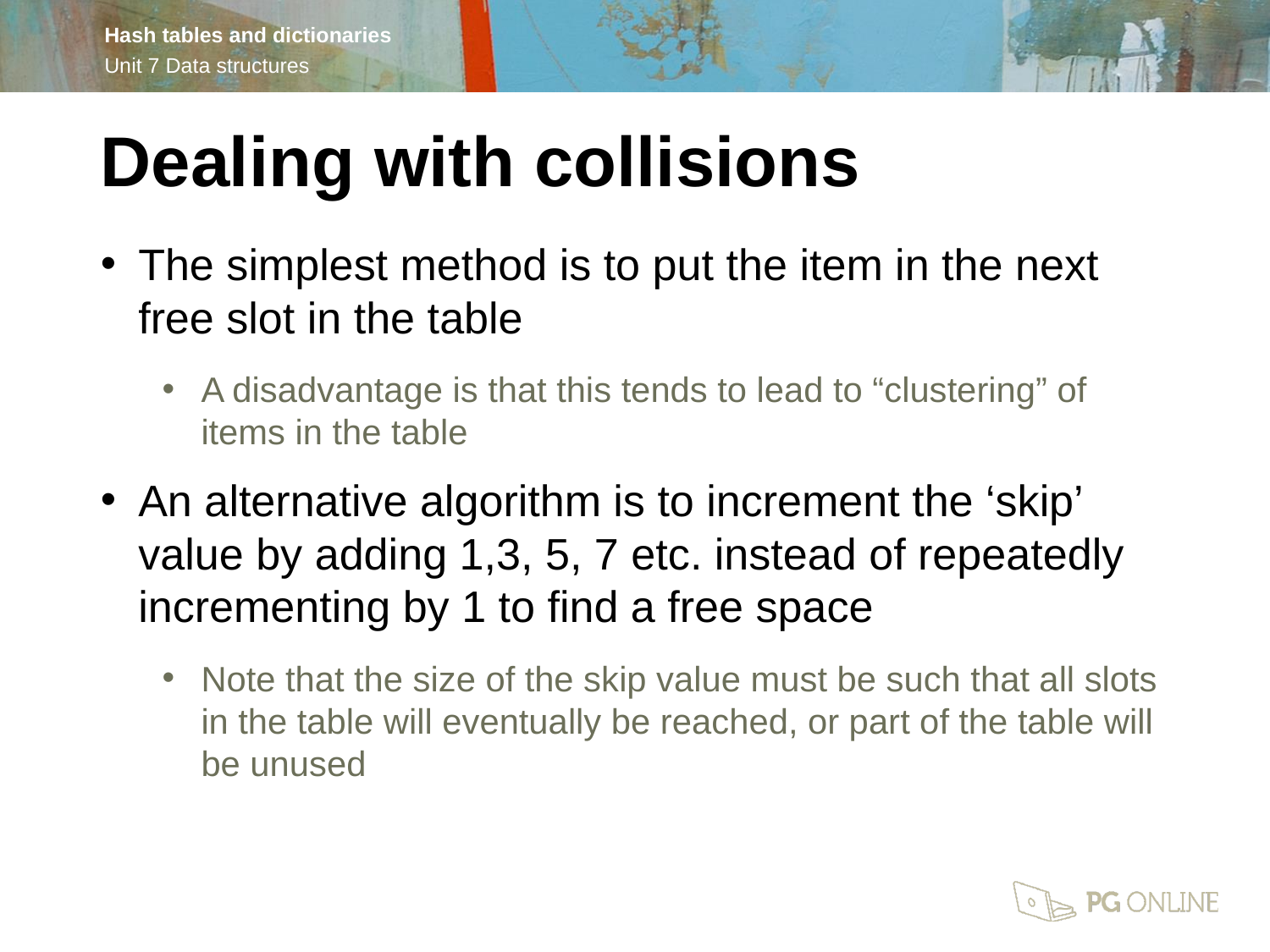

Dealing with collisions
The simplest method is to put the item in the next free slot in the table
A disadvantage is that this tends to lead to “clustering” of items in the table
An alternative algorithm is to increment the ‘skip’ value by adding 1,3, 5, 7 etc. instead of repeatedly incrementing by 1 to find a free space
Note that the size of the skip value must be such that all slots in the table will eventually be reached, or part of the table will be unused